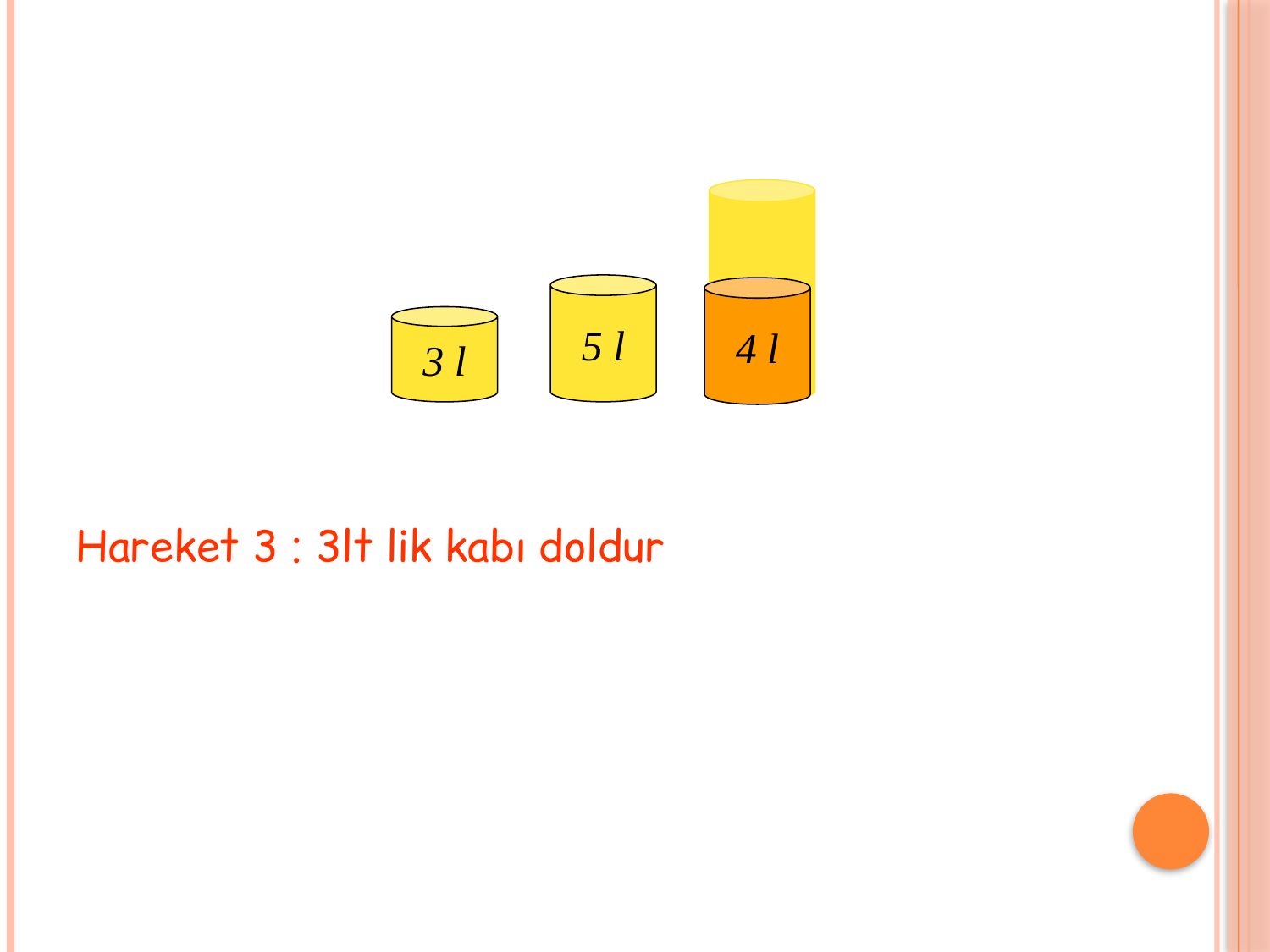

9 l
5 l
3 l
4 l
Hareket 3 : 3lt lik kabı doldur